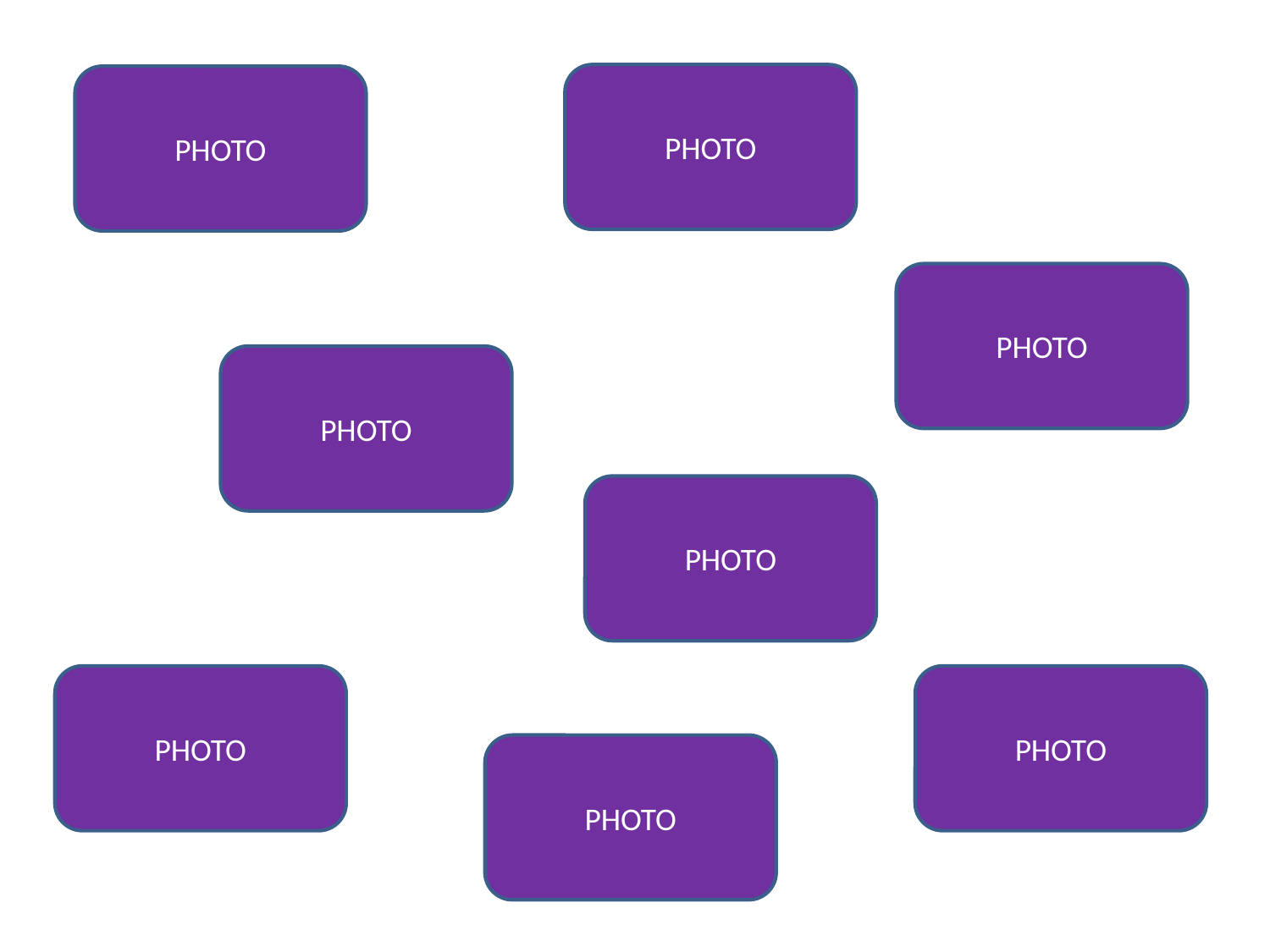

PHOTO
PHOTO
PHOTO
PHOTO
PHOTO
PHOTO
PHOTO
PHOTO